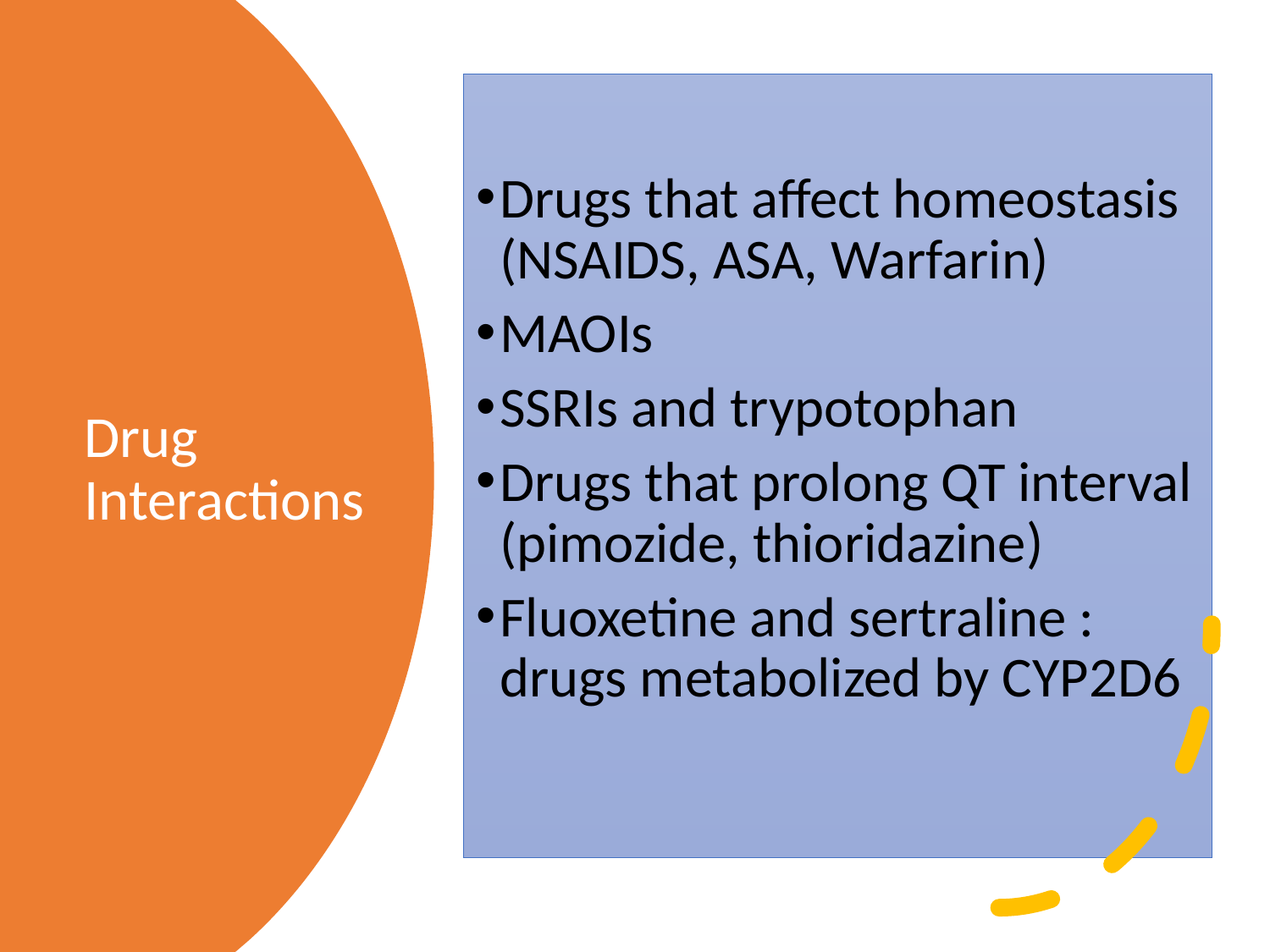

Drugs that affect homeostasis (NSAIDS, ASA, Warfarin)
MAOIs
SSRIs and trypotophan
Drugs that prolong QT interval (pimozide, thioridazine)
Fluoxetine and sertraline : drugs metabolized by CYP2D6

# Drug Interactions